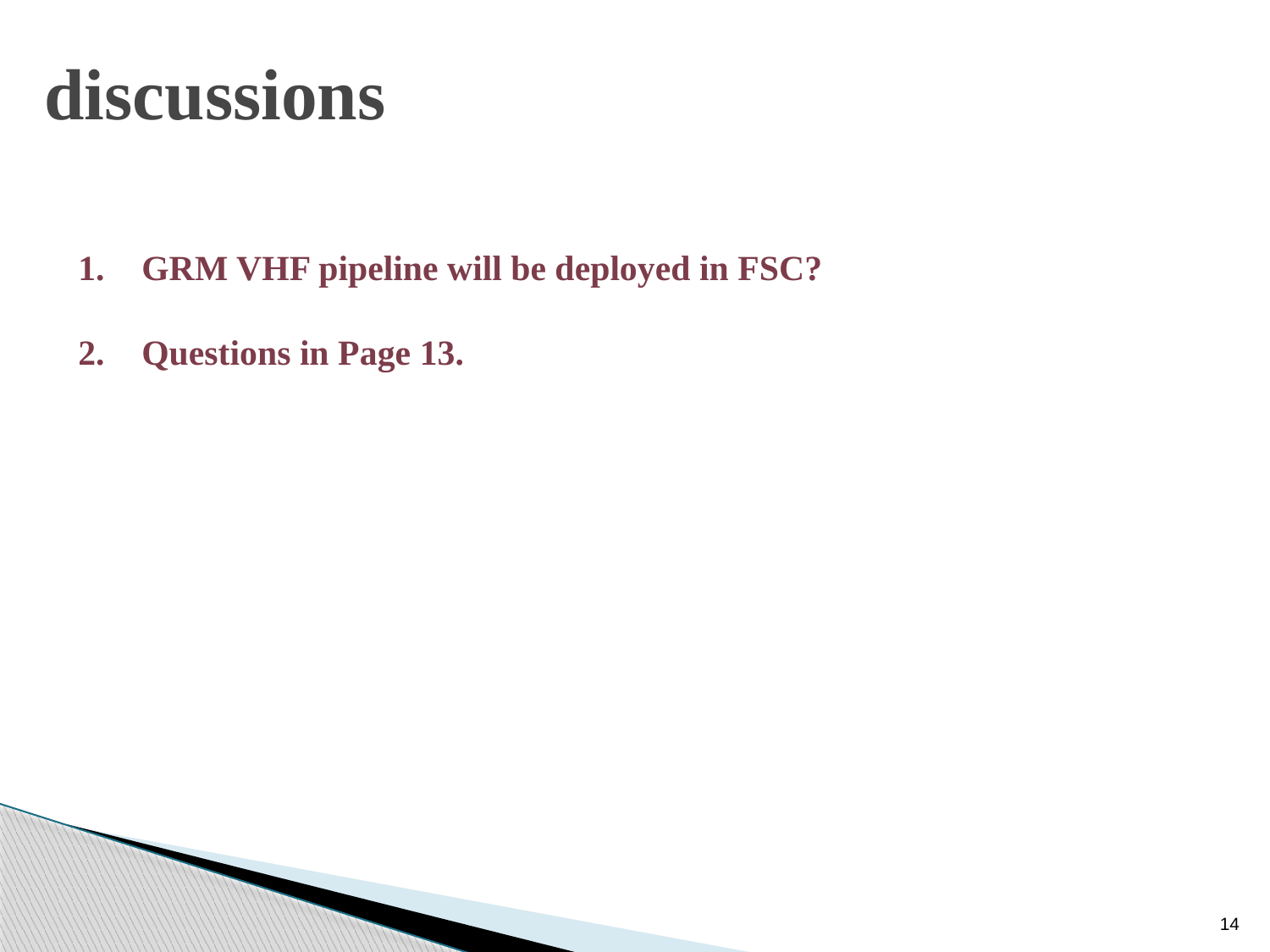

discussions
GRM VHF pipeline will be deployed in FSC?
Questions in Page 13.
14